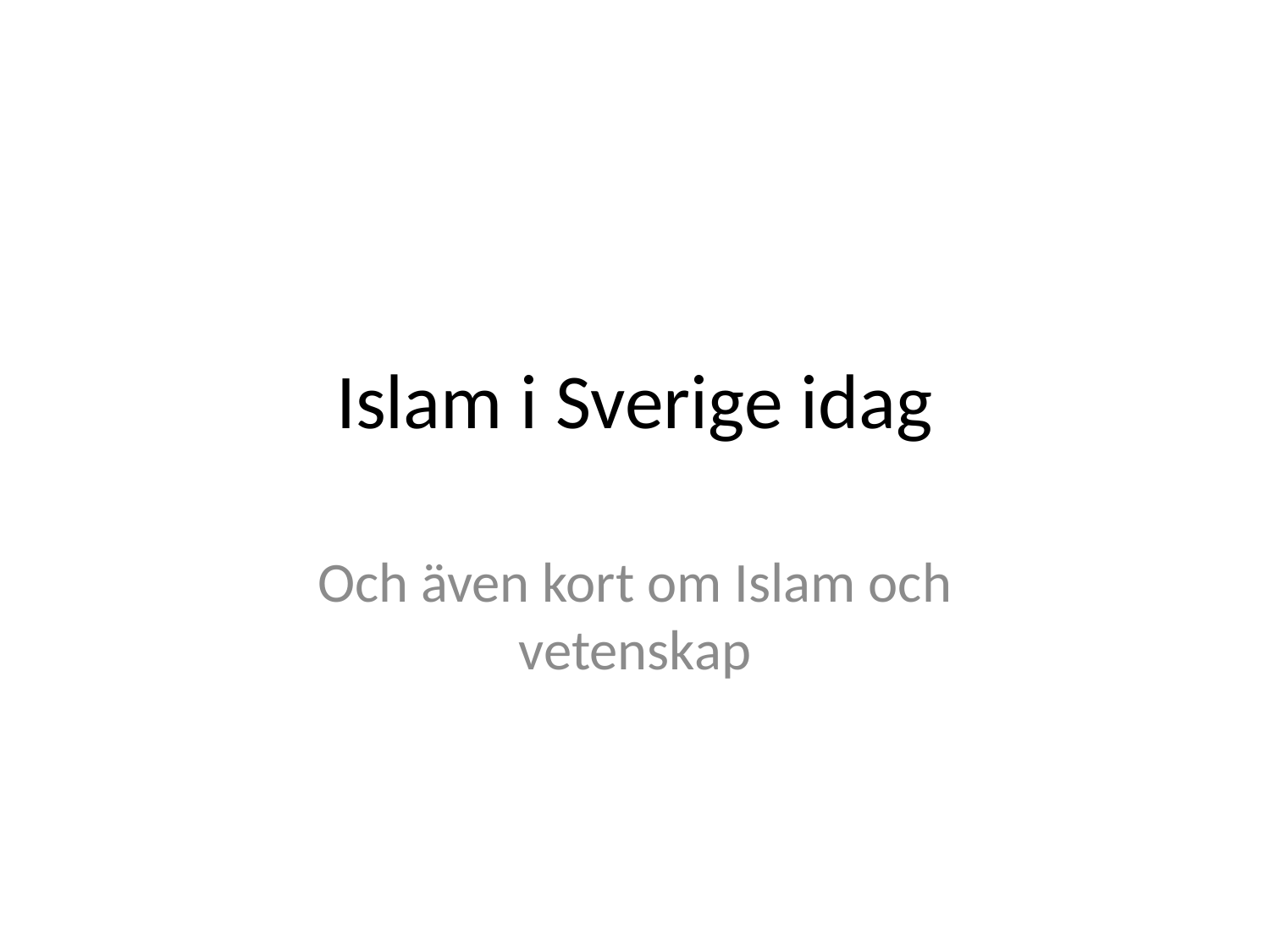

# Islam i Sverige idag
Och även kort om Islam och vetenskap